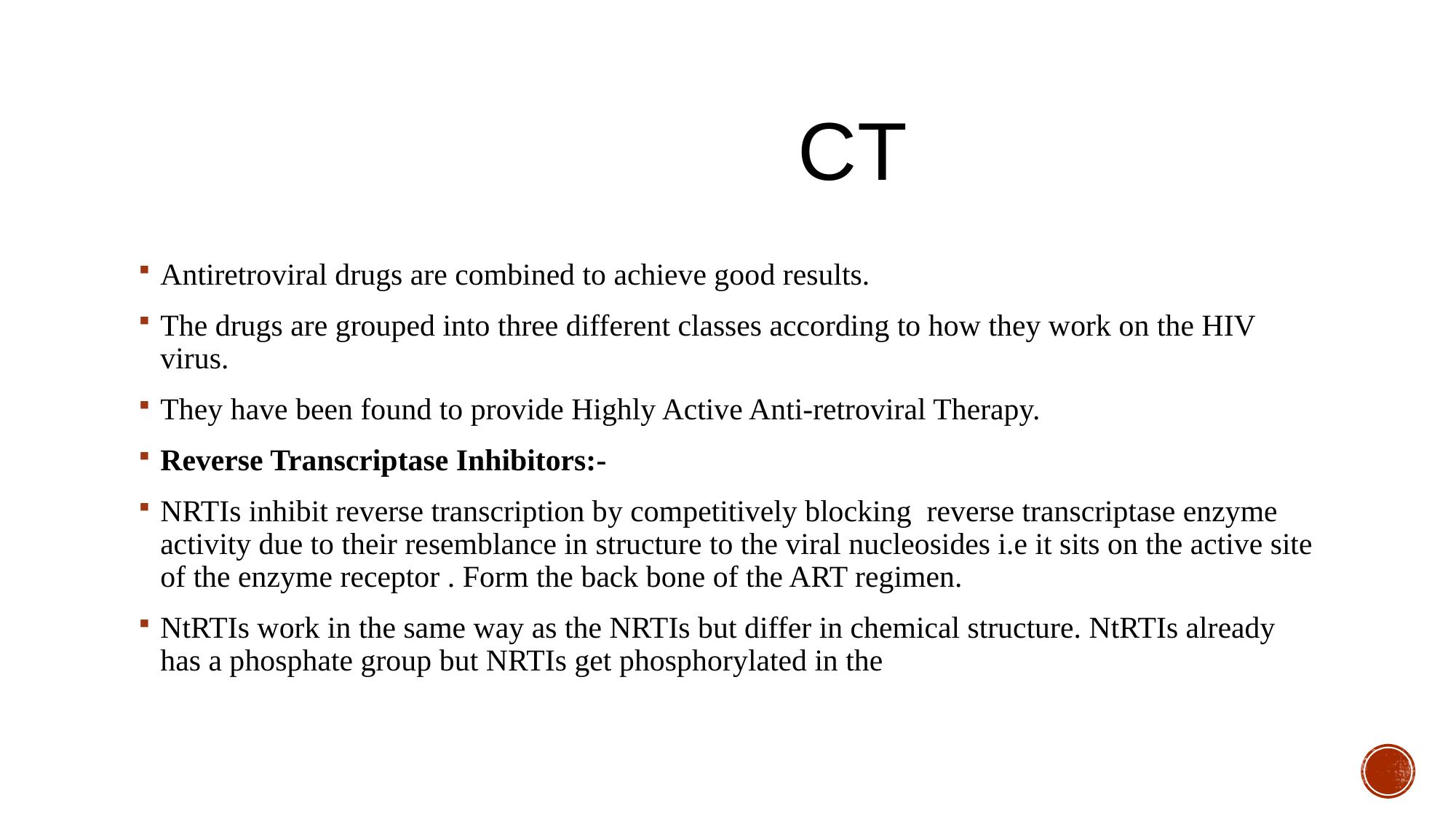

# CT
Antiretroviral drugs are combined to achieve good results.
The drugs are grouped into three different classes according to how they work on the HIV virus.
They have been found to provide Highly Active Anti-retroviral Therapy.
Reverse Transcriptase Inhibitors:-
NRTIs inhibit reverse transcription by competitively blocking  reverse transcriptase enzyme activity due to their resemblance in structure to the viral nucleosides i.e it sits on the active site of the enzyme receptor . Form the back bone of the ART regimen.
NtRTIs work in the same way as the NRTIs but differ in chemical structure. NtRTIs already has a phosphate group but NRTIs get phosphorylated in the